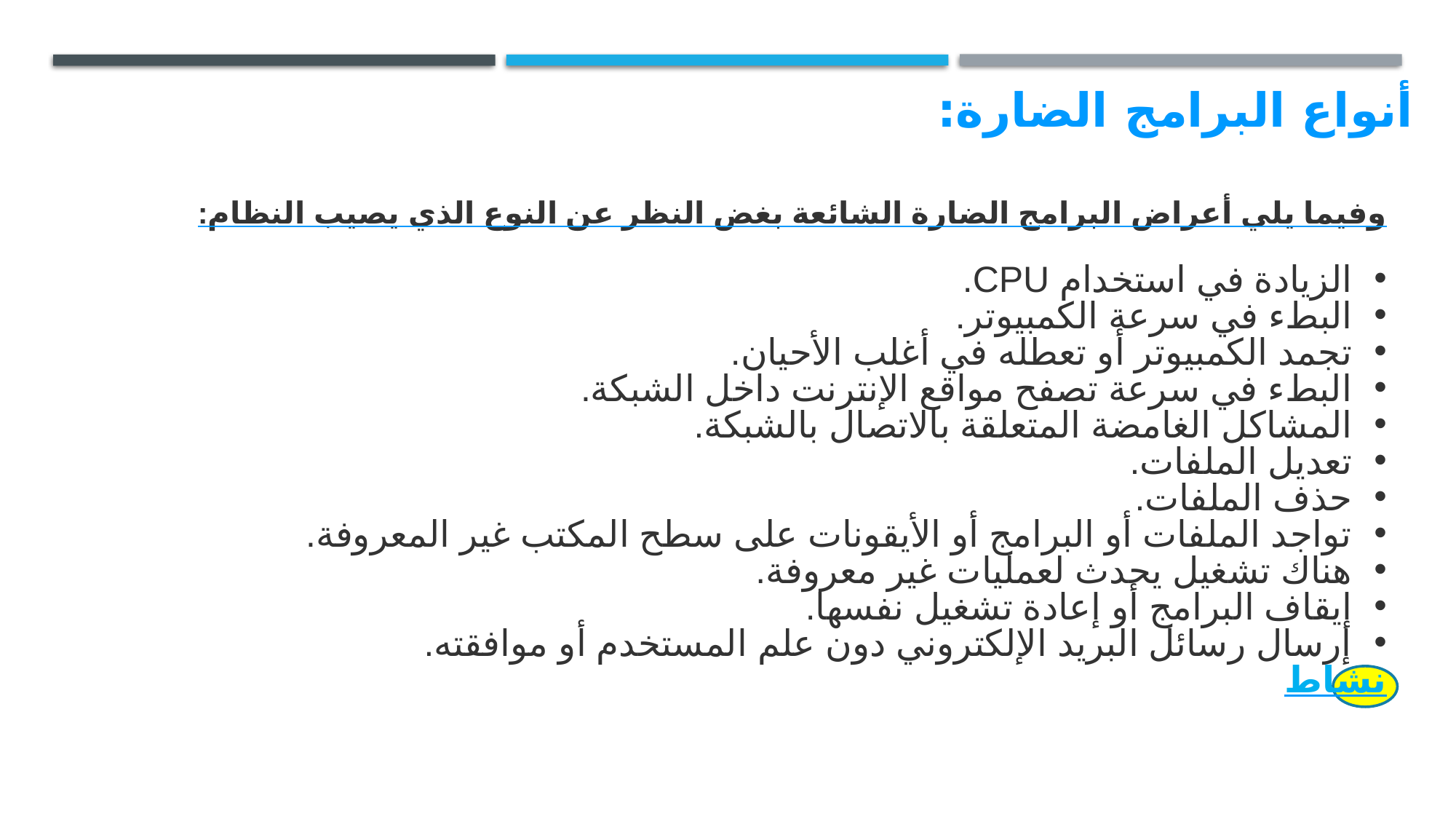

# أنواع البرامج الضارة:

وفيما يلي أعراض البرامج الضارة الشائعة بغض النظر عن النوع الذي يصيب النظام:

الزيادة في استخدام CPU.
البطء في سرعة الكمبيوتر.
تجمد الكمبيوتر أو تعطله في أغلب الأحيان.
البطء في سرعة تصفح مواقع الإنترنت داخل الشبكة.
المشاكل الغامضة المتعلقة بالاتصال بالشبكة.
تعديل الملفات.
حذف الملفات.
تواجد الملفات أو البرامج أو الأيقونات على سطح المكتب غير المعروفة.
هناك تشغيل يحدث لعمليات غير معروفة.
إيقاف البرامج أو إعادة تشغيل نفسها.
إرسال رسائل البريد الإلكتروني دون علم المستخدم أو موافقته.
نشاط